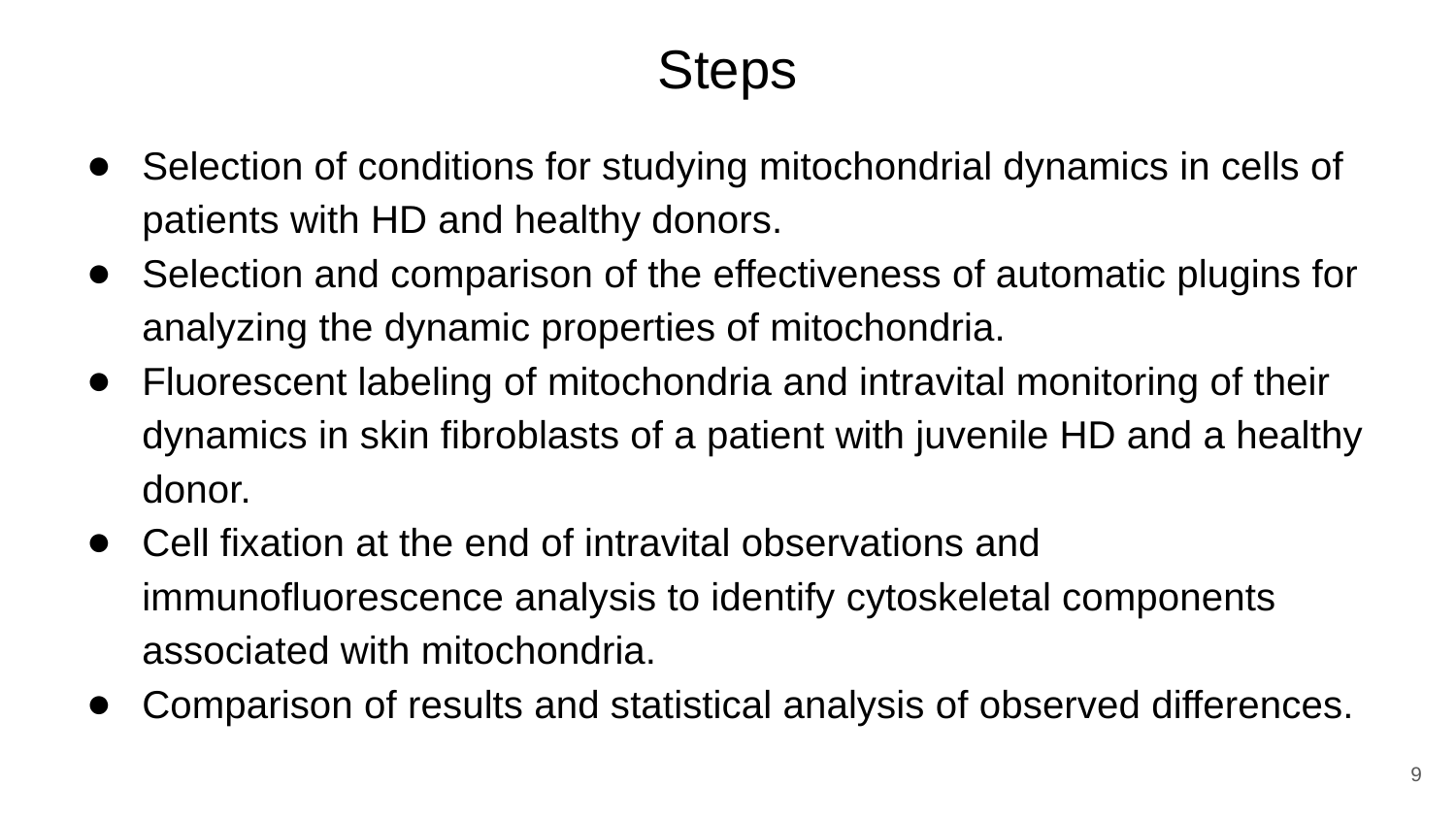

# Steps
Selection of conditions for studying mitochondrial dynamics in cells of patients with HD and healthy donors.
Selection and comparison of the effectiveness of automatic plugins for analyzing the dynamic properties of mitochondria.
Fluorescent labeling of mitochondria and intravital monitoring of their dynamics in skin fibroblasts of a patient with juvenile HD and a healthy donor.
Cell fixation at the end of intravital observations and immunofluorescence analysis to identify cytoskeletal components associated with mitochondria.
Comparison of results and statistical analysis of observed differences.
9